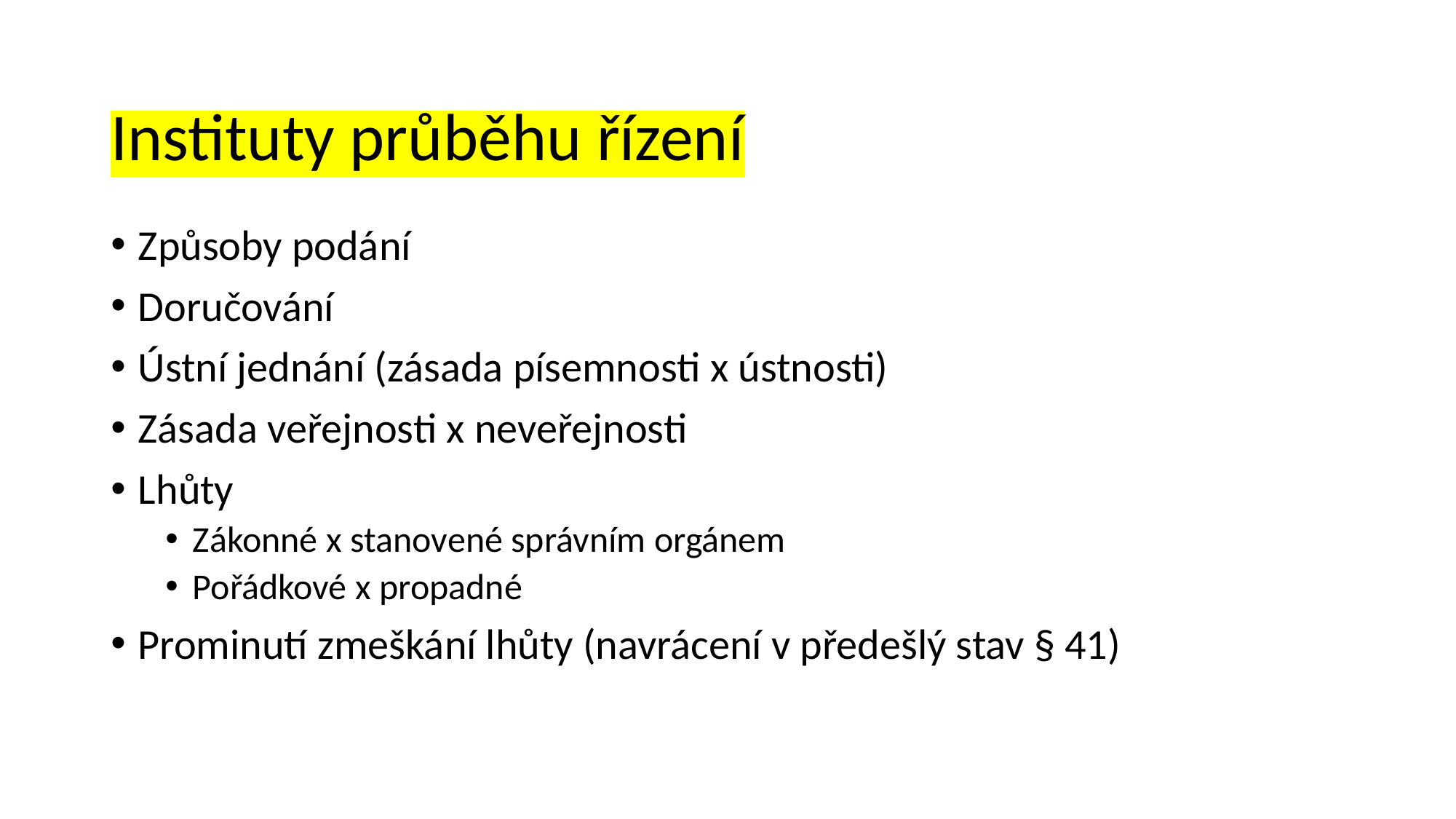

# Instituty průběhu řízení
Způsoby podání
Doručování
Ústní jednání (zásada písemnosti x ústnosti)
Zásada veřejnosti x neveřejnosti
Lhůty
Zákonné x stanovené správním orgánem
Pořádkové x propadné
Prominutí zmeškání lhůty (navrácení v předešlý stav § 41)